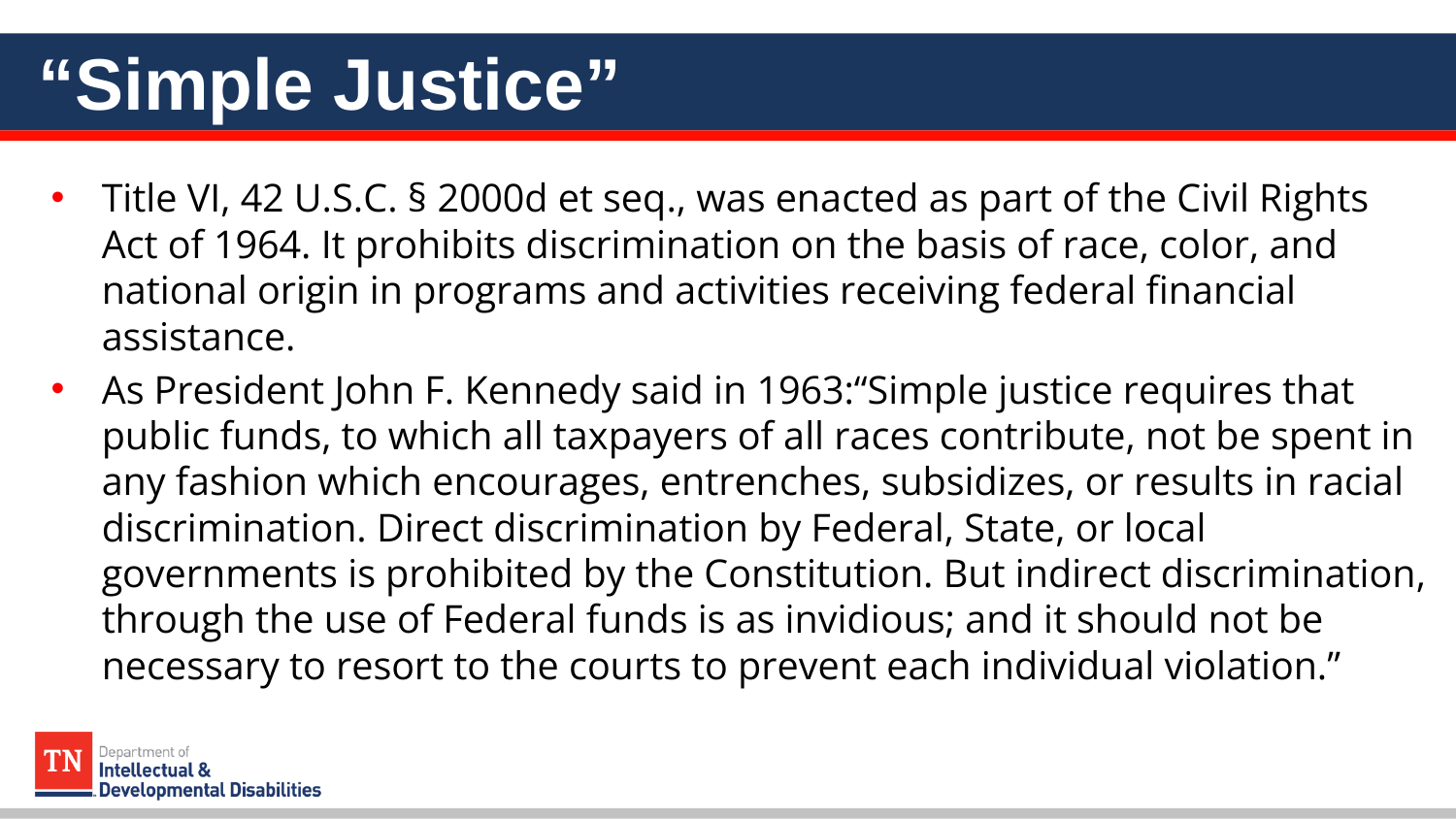

# “Simple Justice”
Title VI, 42 U.S.C. § 2000d et seq., was enacted as part of the Civil Rights Act of 1964. It prohibits discrimination on the basis of race, color, and national origin in programs and activities receiving federal financial assistance.
As President John F. Kennedy said in 1963:“Simple justice requires that public funds, to which all taxpayers of all races contribute, not be spent in any fashion which encourages, entrenches, subsidizes, or results in racial discrimination. Direct discrimination by Federal, State, or local governments is prohibited by the Constitution. But indirect discrimination, through the use of Federal funds is as invidious; and it should not be necessary to resort to the courts to prevent each individual violation.”